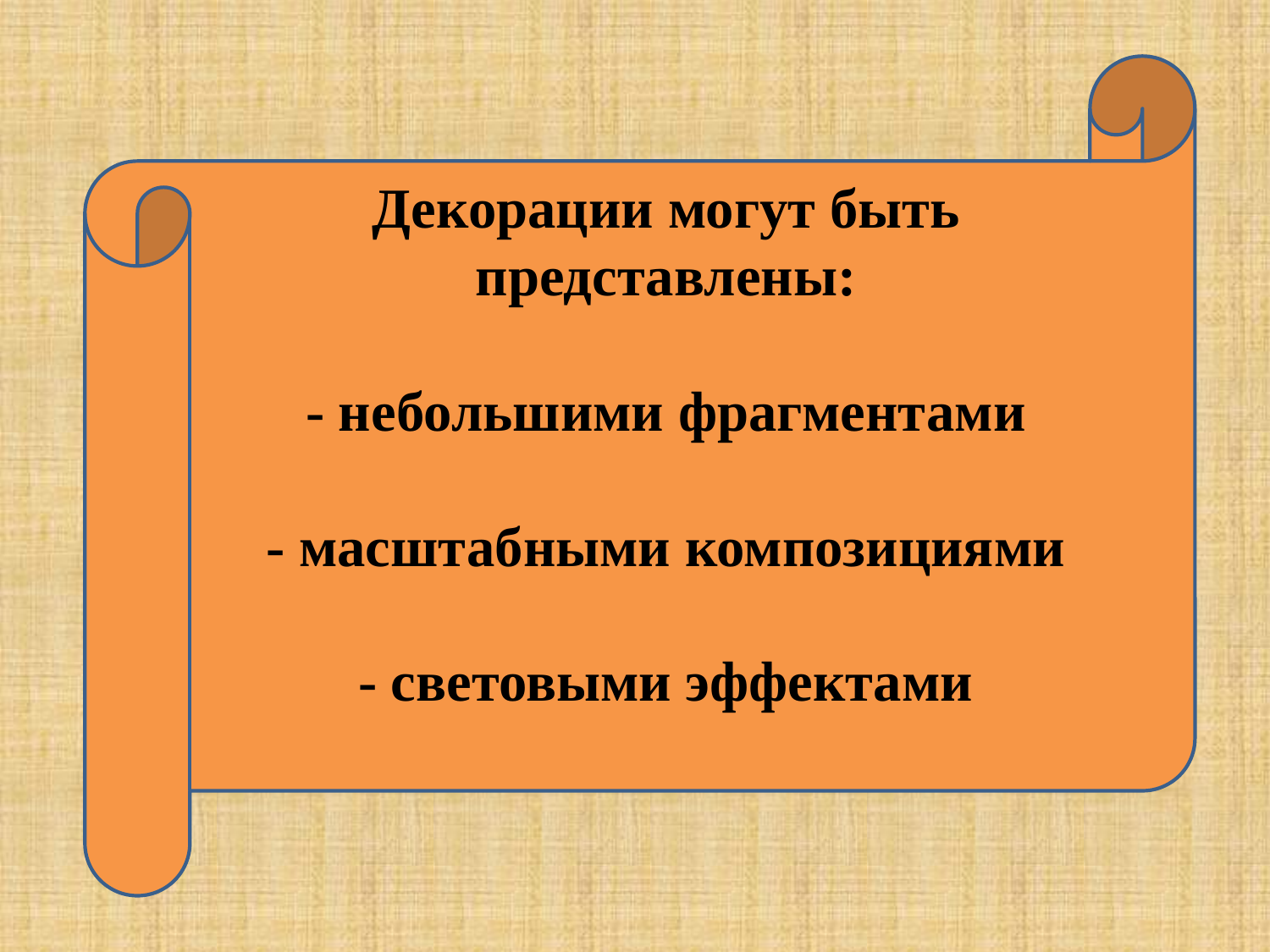

Декорации могут быть представлены:
- небольшими фрагментами
- масштабными композициями
- световыми эффектами
#